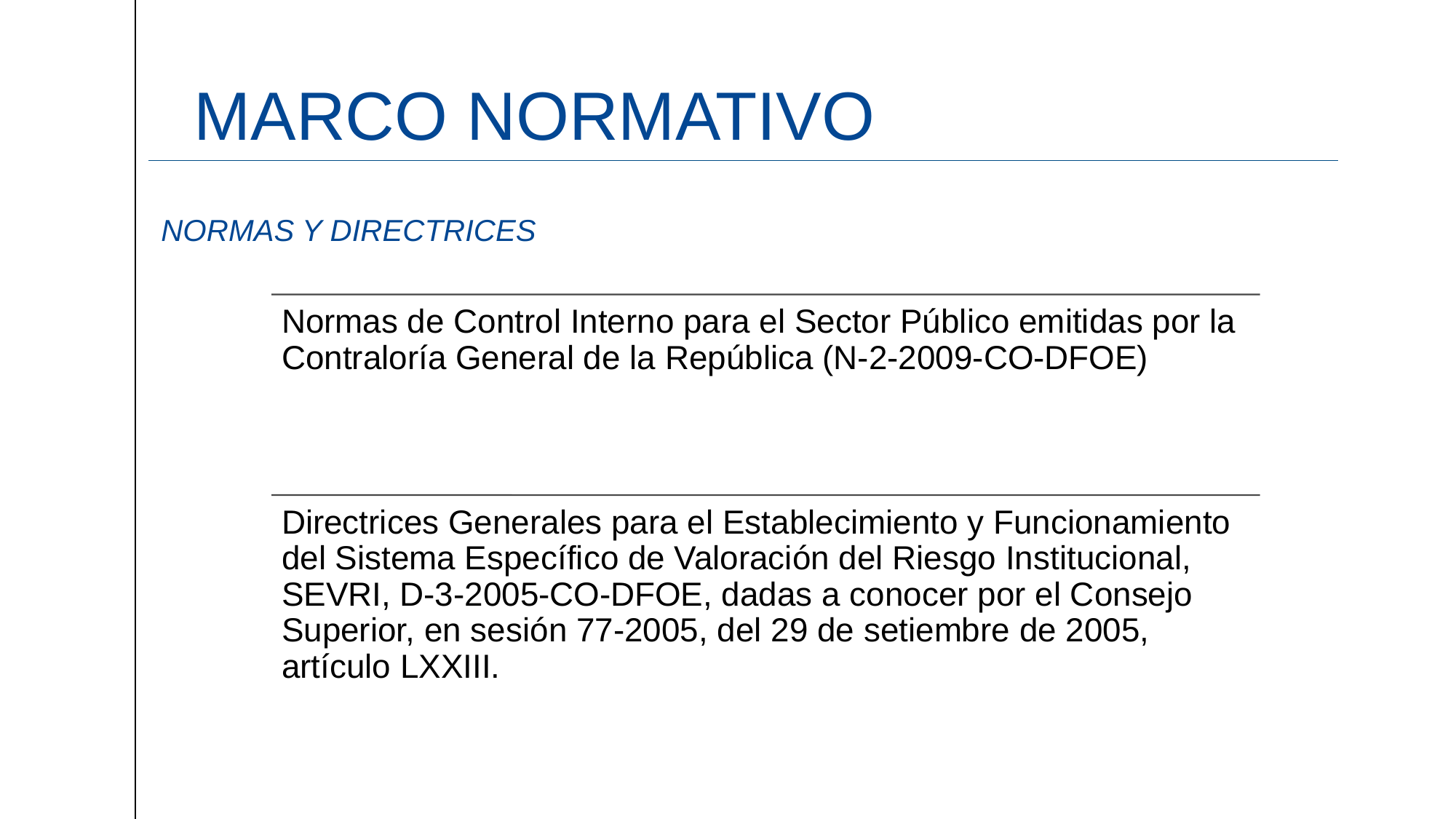

# Marco normativo
Normas y directrices
Normas de Control Interno para el Sector Público emitidas por la Contraloría General de la República (N-2-2009-CO-DFOE)
Directrices Generales para el Establecimiento y Funcionamiento del Sistema Específico de Valoración del Riesgo Institucional, SEVRI, D-3-2005-CO-DFOE, dadas a conocer por el Consejo Superior, en sesión 77-2005, del 29 de setiembre de 2005, artículo LXXIII.